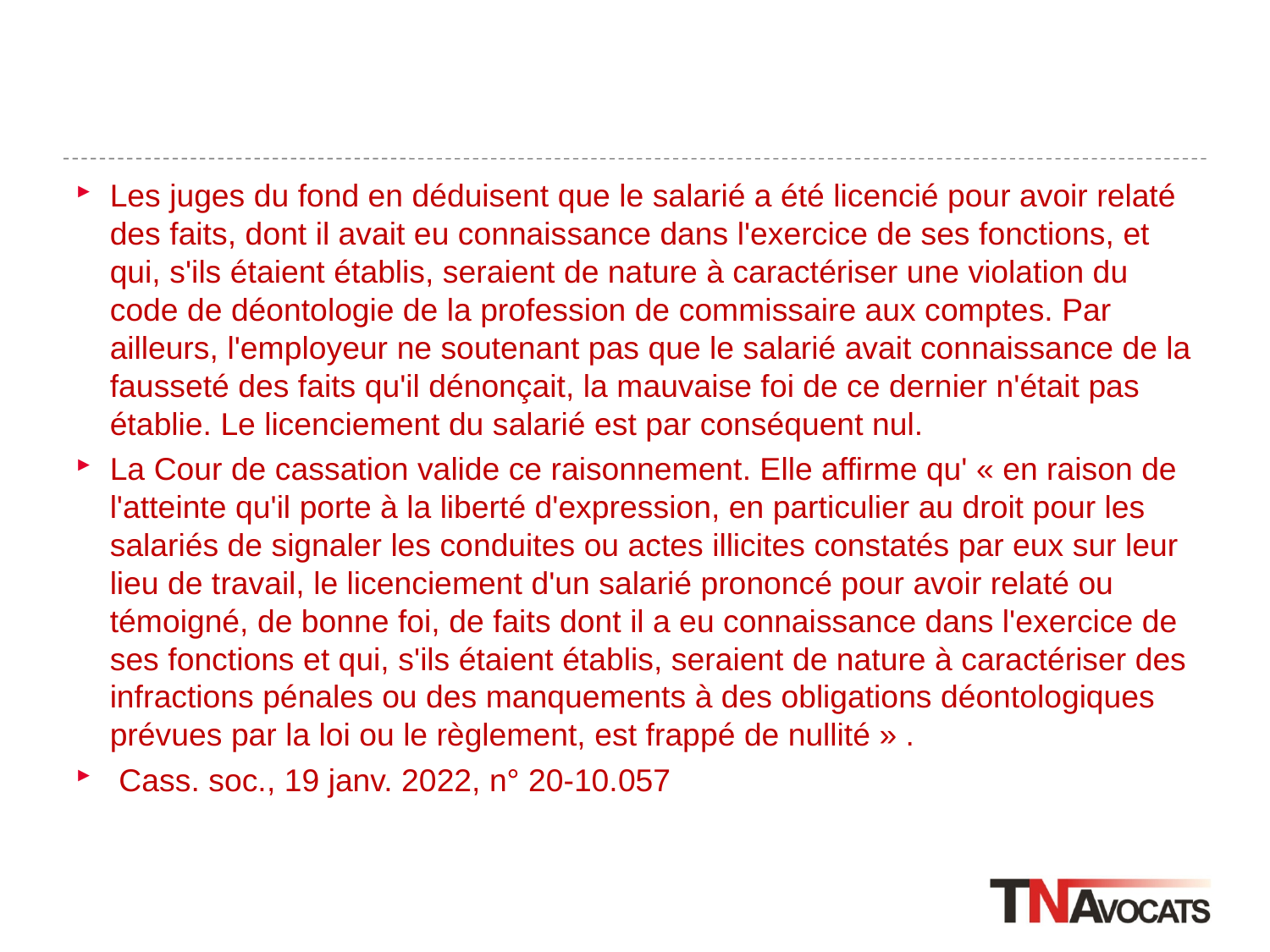

#
Les juges du fond en déduisent que le salarié a été licencié pour avoir relaté des faits, dont il avait eu connaissance dans l'exercice de ses fonctions, et qui, s'ils étaient établis, seraient de nature à caractériser une violation du code de déontologie de la profession de commissaire aux comptes. Par ailleurs, l'employeur ne soutenant pas que le salarié avait connaissance de la fausseté des faits qu'il dénonçait, la mauvaise foi de ce dernier n'était pas établie. Le licenciement du salarié est par conséquent nul.
La Cour de cassation valide ce raisonnement. Elle affirme qu' « en raison de l'atteinte qu'il porte à la liberté d'expression, en particulier au droit pour les salariés de signaler les conduites ou actes illicites constatés par eux sur leur lieu de travail, le licenciement d'un salarié prononcé pour avoir relaté ou témoigné, de bonne foi, de faits dont il a eu connaissance dans l'exercice de ses fonctions et qui, s'ils étaient établis, seraient de nature à caractériser des infractions pénales ou des manquements à des obligations déontologiques prévues par la loi ou le règlement, est frappé de nullité » .
 Cass. soc., 19 janv. 2022, n° 20-10.057